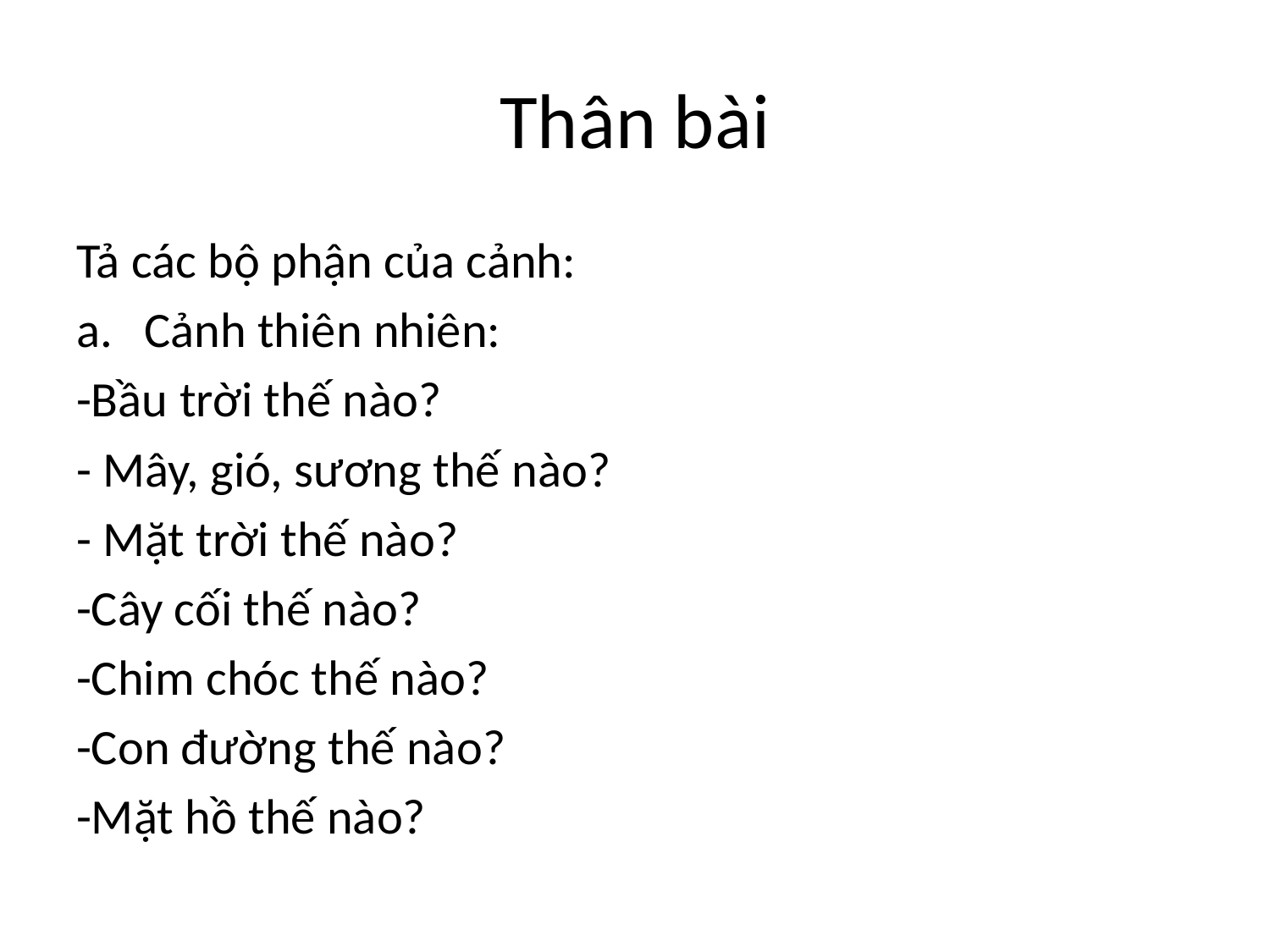

# Thân bài
Tả các bộ phận của cảnh:
Cảnh thiên nhiên:
-Bầu trời thế nào?
- Mây, gió, sương thế nào?
- Mặt trời thế nào?
-Cây cối thế nào?
-Chim chóc thế nào?
-Con đường thế nào?
-Mặt hồ thế nào?